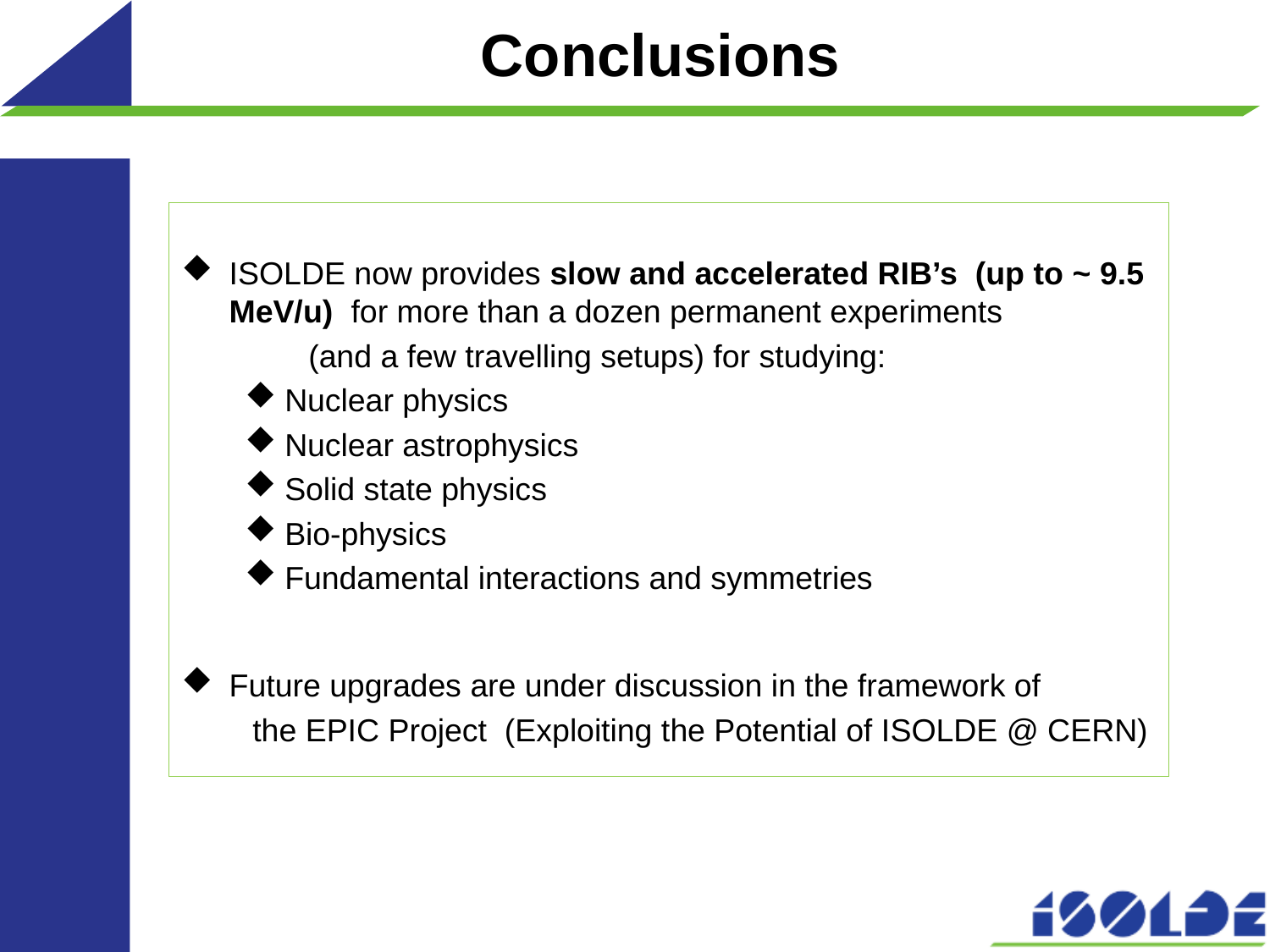

# Conclusions

ISOLDE now provides slow and accelerated RIB’s  (up to ~ 9.5 MeV/u)  for more than a dozen permanent experiments
	(and a few travelling setups) for studying:
Nuclear physics
Nuclear astrophysics
Solid state physics
Bio-physics
Fundamental interactions and symmetries

Future upgrades are under discussion in the framework of
        the EPIC Project  (Exploiting the Potential of ISOLDE @ CERN)